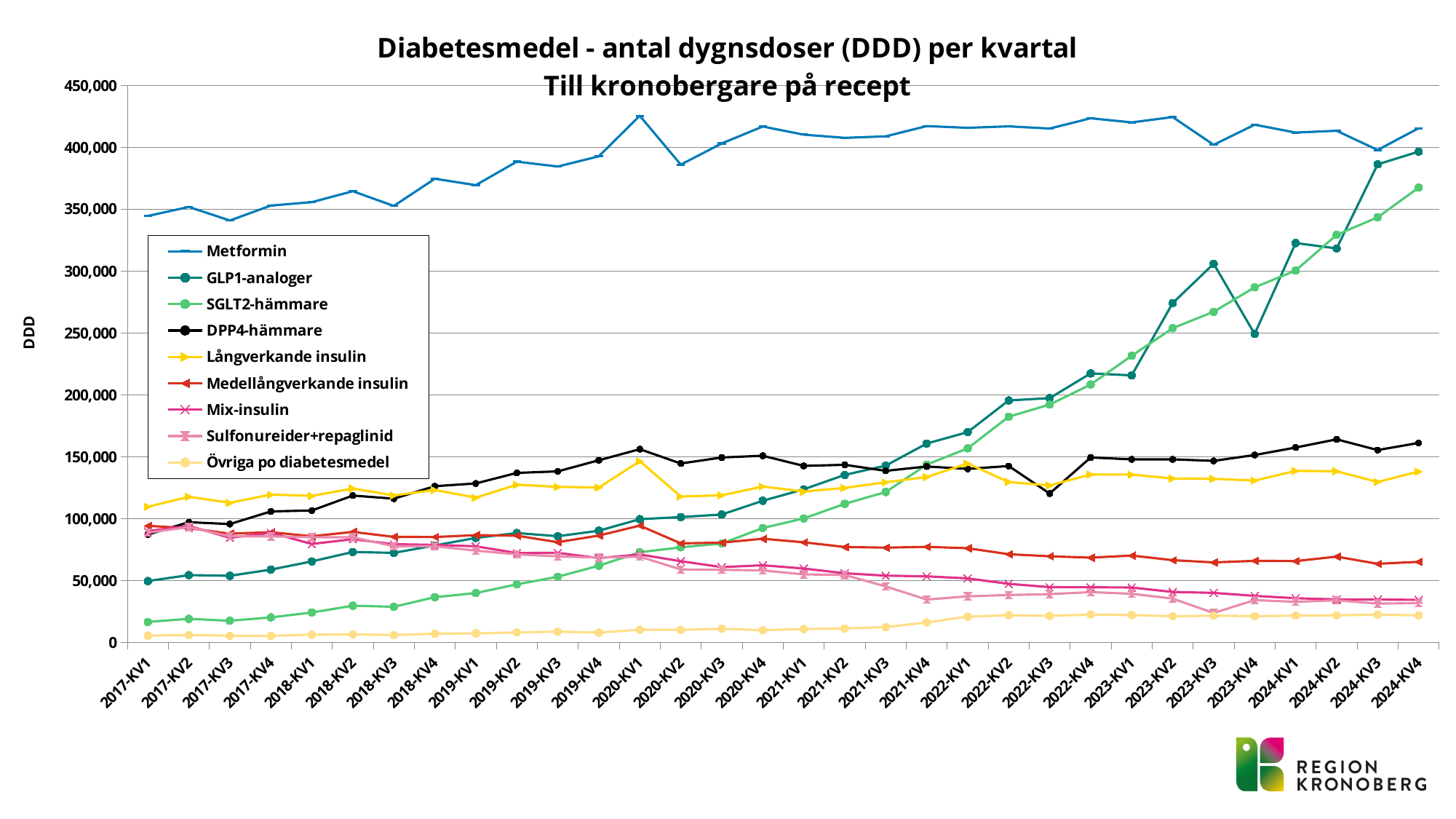

### Chart: Diabetesmedel - antal dygnsdoser (DDD) per kvartal
Till kronobergare på recept

| Category | Metformin | GLP1-analoger | SGLT2-hämmare | DPP4-hämmare | Långverkande insulin | Medellångverkande insulin | Mix-insulin | Sulfonureider+repaglinid | Övriga po diabetesmedel |
|---|---|---|---|---|---|---|---|---|---|
| 2017-KV1 | 344488.42500000005 | 49714.14 | 16706.625328 | 87276.5 | 109636.25 | 94275.0 | 90075.0 | 88773.75001300001 | 5627.333338 |
| 2017-KV2 | 351800.47500000003 | 54523.41 | 19206.298113 | 97240.5 | 117790.0 | 92362.5 | 94237.5 | 93274.12500500001 | 6162.0000039999995 |
| 2017-KV3 | 340837.85 | 53965.5 | 17648.860007999996 | 95718.5 | 112905.0 | 87975.0 | 84600.0 | 85851.375 | 5531.83334 |
| 2017-KV4 | 352887.95 | 58970.11 | 20368.068098000003 | 105900.75 | 119527.5 | 89137.5 | 88650.0 | 85750.625 | 5500.166672 |
| 2018-KV1 | 355648.275 | 65566.42 | 24328.995422999997 | 106671.5 | 118461.25 | 85875.0 | 79687.5 | 85107.125 | 6366.166673 |
| 2018-KV2 | 364452.92500000005 | 73180.23000000001 | 29791.847199999997 | 118708.75 | 124425.0 | 89400.0 | 83500.0 | 85012.25 | 6644.833339 |
| 2018-KV3 | 352586.2500000001 | 72445.23 | 28925.925865000005 | 116231.75 | 118833.75 | 85387.5 | 79450.0 | 77844.375 | 6176.33334 |
| 2018-KV4 | 374517.05 | 78447.18000000001 | 36670.20908300001 | 126289.0 | 123217.5 | 85275.0 | 78925.0 | 77817.625 | 7190.166673 |
| 2019-KV1 | 369403.50000000006 | 84535.68 | 40014.33952800001 | 128499.5 | 117072.5 | 86737.5 | 77775.0 | 74283.125 | 7433.5000039999995 |
| 2019-KV2 | 388352.9749999999 | 88492.92 | 47048.68808300003 | 137004.0 | 127491.25 | 86325.0 | 72337.5 | 71292.75 | 8227.166670999999 |
| 2019-KV3 | 384432.40000000014 | 85897.83 | 53196.875408000014 | 138259.75 | 125775.0 | 81100.0 | 72450.0 | 69562.875 | 8883.5 |
| 2019-KV4 | 392639.69999999995 | 90342.13 | 62106.868959000014 | 147234.75 | 125176.25 | 86425.0 | 68250.0 | 68699.625 | 8139.5 |
| 2020-KV1 | 425363.9750000001 | 99674.08 | 72973.38729 | 156164.5 | 146490.0 | 94462.5 | 71175.0 | 69399.0 | 10409.5 |
| 2020-KV2 | 385935.9 | 101350.40000000001 | 76939.928773 | 144617.45634999996 | 117990.0 | 80137.5 | 65712.5 | 59065.6665 | 10312.5322 |
| 2020-KV3 | 403057.675 | 103401.36000000002 | 80025.07877000002 | 149469.5824 | 118925.0 | 80700.0 | 60975.0 | 58762.71925000001 | 11200.1142 |
| 2020-KV4 | 416684.12500000006 | 114521.12000000002 | 92529.75269000002 | 150874.23064999995 | 126041.25 | 83875.0 | 62475.0 | 58278.07525000001 | 9997.19 |
| 2021-KV1 | 410146.9 | 123746.46 | 100240.87756100003 | 142676.71814999994 | 121996.25 | 81000.0 | 59812.5 | 55096.43175 | 10992.1769 |
| 2021-KV2 | 407583.25 | 135404.62 | 112038.04781799999 | 143567.9962 | 124932.5 | 77212.5 | 55987.5 | 54614.75 | 11440.5 |
| 2021-KV3 | 408798.39999999997 | 142876.59000000003 | 121585.57297499999 | 138663.75 | 129413.75 | 76687.5 | 54075.0 | 45394.75 | 12502.0 |
| 2021-KV4 | 417033.61000000004 | 160722.35 | 143688.528392 | 142184.0 | 133726.25 | 77325.0 | 53500.0 | 34758.75 | 16282.5 |
| 2022-KV1 | 415647.47499999986 | 169968.19000000006 | 156857.16715999995 | 140291.5 | 144587.5 | 76250.0 | 51862.5 | 37387.875 | 20958.0 |
| 2022-KV2 | 416818.48 | 195517.91999999998 | 182377.03701700002 | 142552.25 | 129657.5 | 71362.5 | 47475.0 | 38432.25 | 22171.0 |
| 2022-KV3 | 415055.15 | 197413.82 | 192210.715981 | 120382.75 | 126912.5 | 69725.0 | 44775.0 | 39124.5 | 21572.0 |
| 2022-KV4 | 423347.835 | 217363.11 | 208367.864599 | 149490.0 | 135721.25 | 68612.5 | 44687.5 | 40776.375 | 22692.0 |
| 2023-KV1 | 420035.23 | 215758.18 | 231579.969647 | 147937.75 | 135657.5 | 70300.0 | 44512.5 | 39454.0 | 22237.0 |
| 2023-KV2 | 424334.44 | 274145.96 | 253891.20094 | 147964.25 | 132507.5 | 66600.0 | 40912.5 | 35556.125 | 21290.0 |
| 2023-KV3 | 401934.855 | 305915.02 | 267156.017213 | 146740.25 | 132248.75 | 64762.5 | 40187.5 | 23918.375 | 21736.0 |
| 2023-KV4 | 418144.88 | 249242.57 | 286855.63783100003 | 151444.252 | 130822.5 | 66037.5 | 37762.5 | 34350.75 | 21388.5 |
| 2024-KV1 | 411834.225 | 322636.99 | 300474.264392 | 157492.5 | 138652.5 | 65825.0 | 35850.0 | 32929.375 | 21750.0 |
| 2024-KV2 | 413248.696979 | 318307.35 | 329218.379265 | 164123.0 | 138337.5 | 69450.0 | 34912.5 | 34186.875 | 22054.0 |
| 2024-KV3 | 397729.677666 | 386155.41 | 343393.846225 | 155467.5 | 129727.5 | 63637.5 | 34750.0 | 31504.125 | 22630.0 |
| 2024-KV4 | 415357.24 | 396424.52 | 367357.914516 | 161199.0 | 138123.75 | 65237.5 | 34537.5 | 31904.5 | 21999.0 |